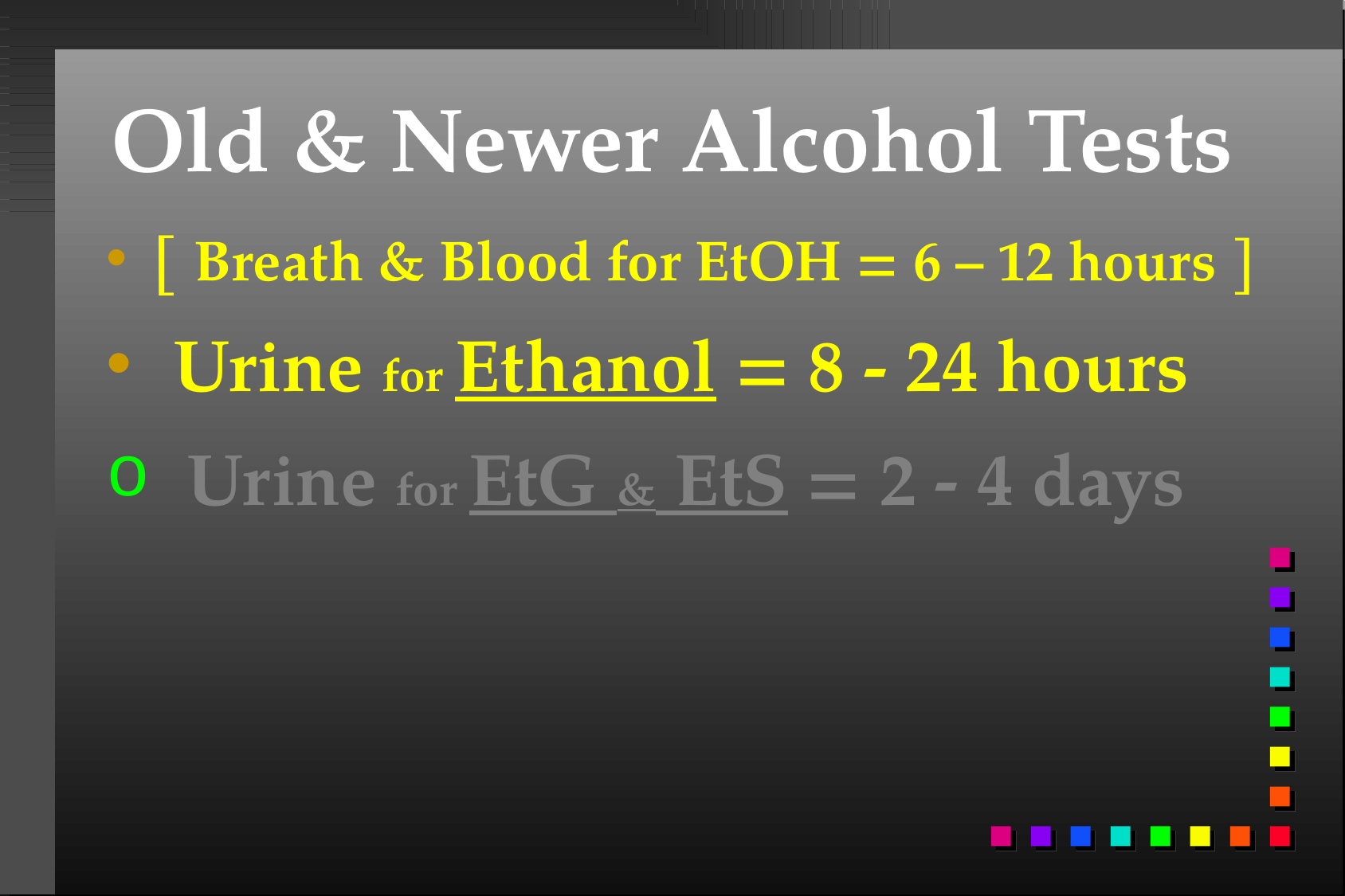

# Old & Newer Alcohol Tests

 [ Breath & Blood for EtOH = 6 – 12 hours ]
  Urine for Ethanol = 8 - 24 hours
  Urine for EtG & EtS = 2 - 4 days